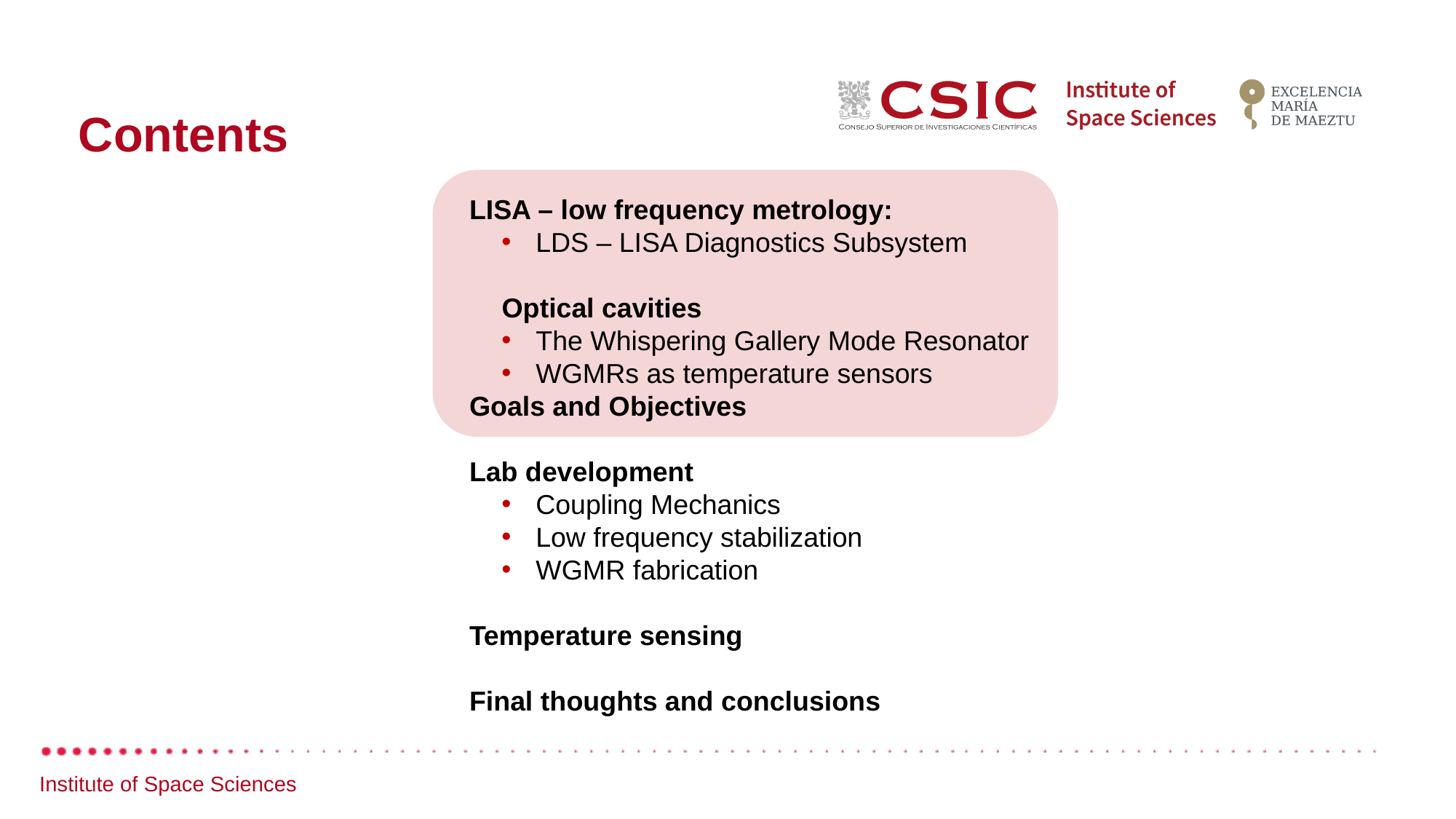

Contents

LISA – low frequency metrology:
LDS – LISA Diagnostics Subsystem

Optical cavities
The Whispering Gallery Mode Resonator
WGMRs as temperature sensors
Goals and Objectives

Lab development
Coupling Mechanics
Low frequency stabilization
WGMR fabrication

Temperature sensing

Final thoughts and conclusions

ice.csic.es